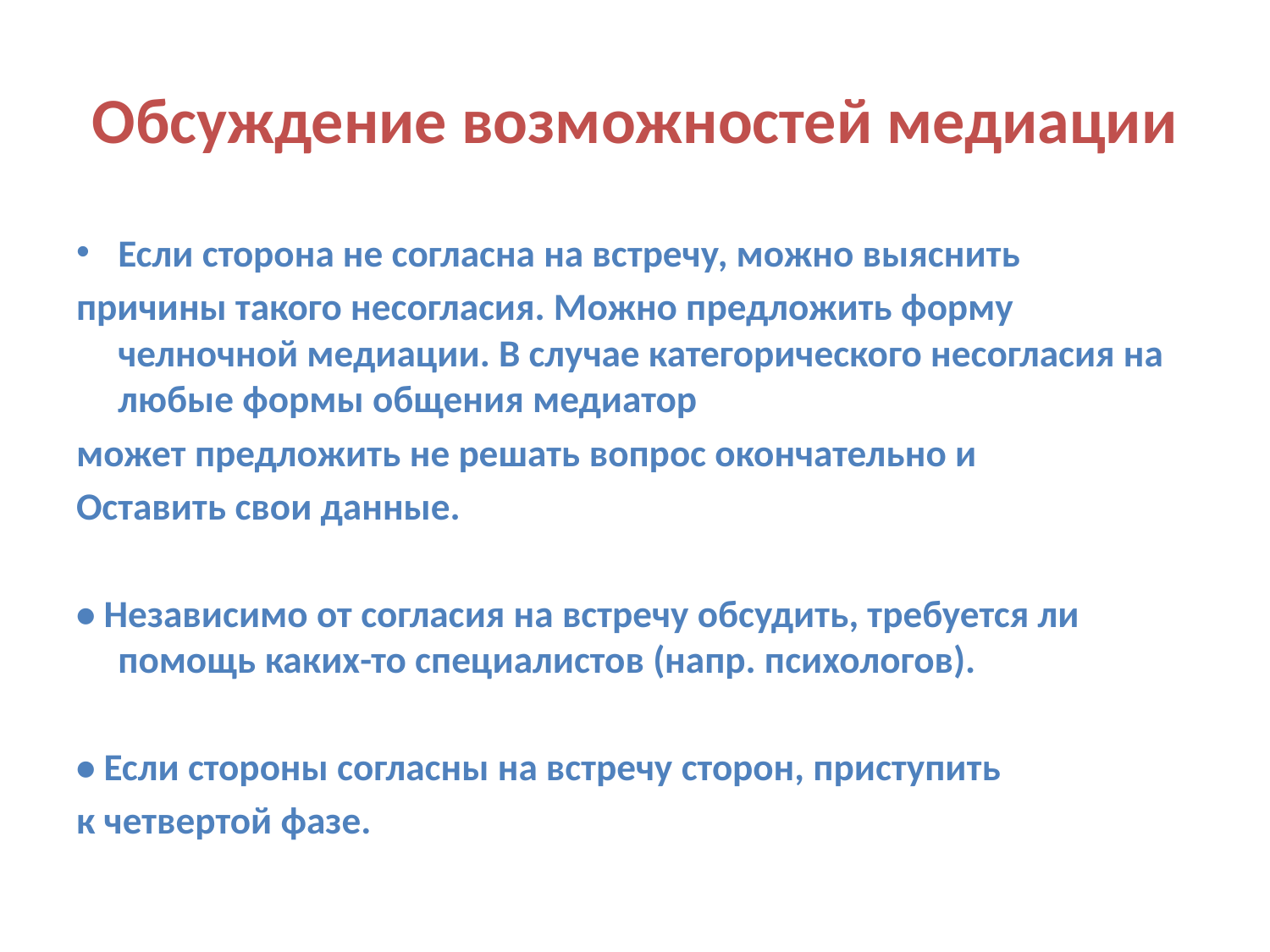

# Обсуждение возможностей медиации
Если сторона не согласна на встречу, можно выяснить
причины такого несогласия. Можно предложить форму челночной медиации. В случае категорического несогласия на любые формы общения медиатор
может предложить не решать вопрос окончательно и
Оставить свои данные.

• Независимо от согласия на встречу обсудить, требуется ли помощь каких-то специалистов (напр. психологов).

• Если стороны согласны на встречу сторон, приступить
к четвертой фазе.